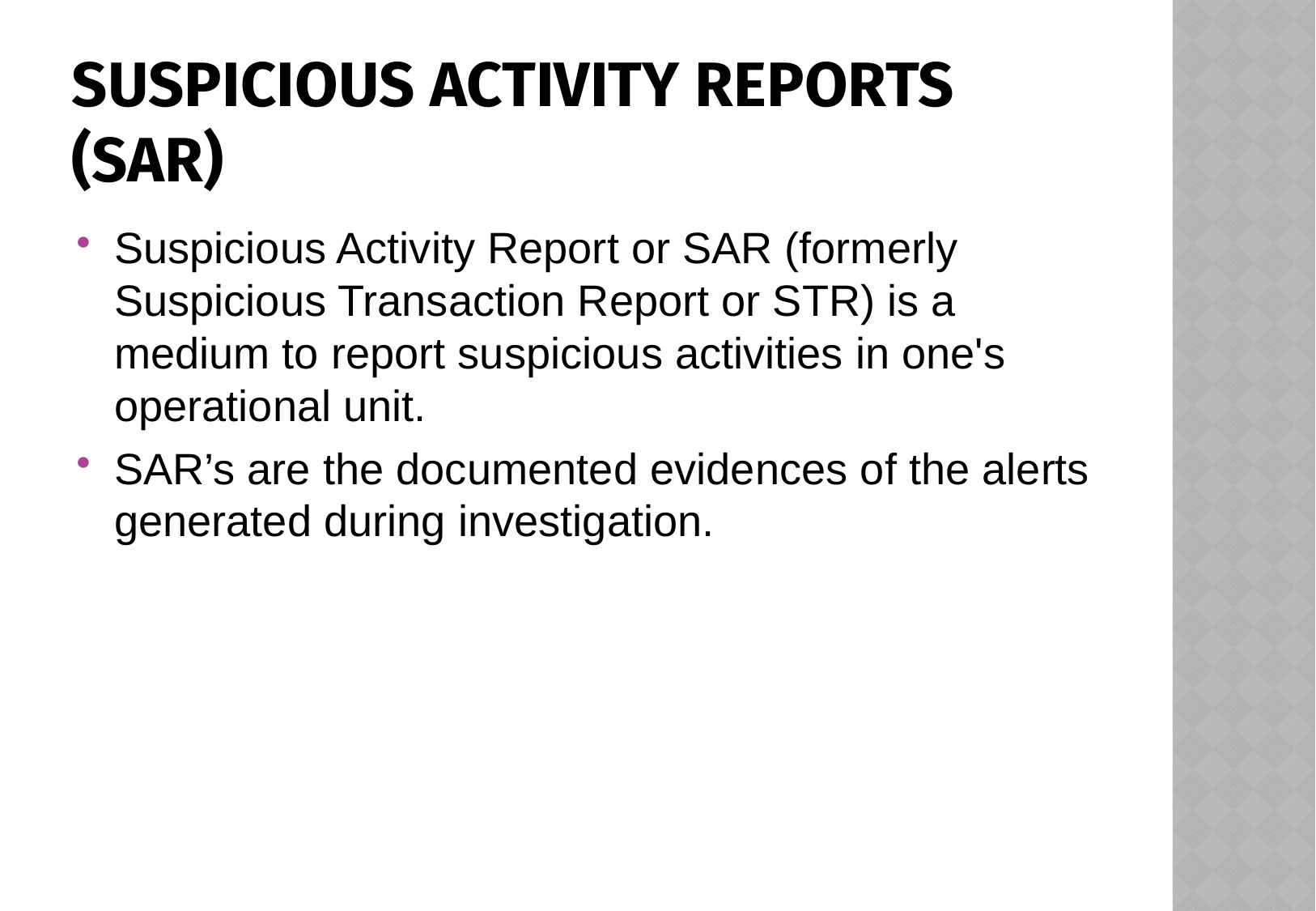

# Suspicious Activity Reports (SAR)
Suspicious Activity Report or SAR (formerly Suspicious Transaction Report or STR) is a medium to report suspicious activities in one's operational unit.
SAR’s are the documented evidences of the alerts generated during investigation.